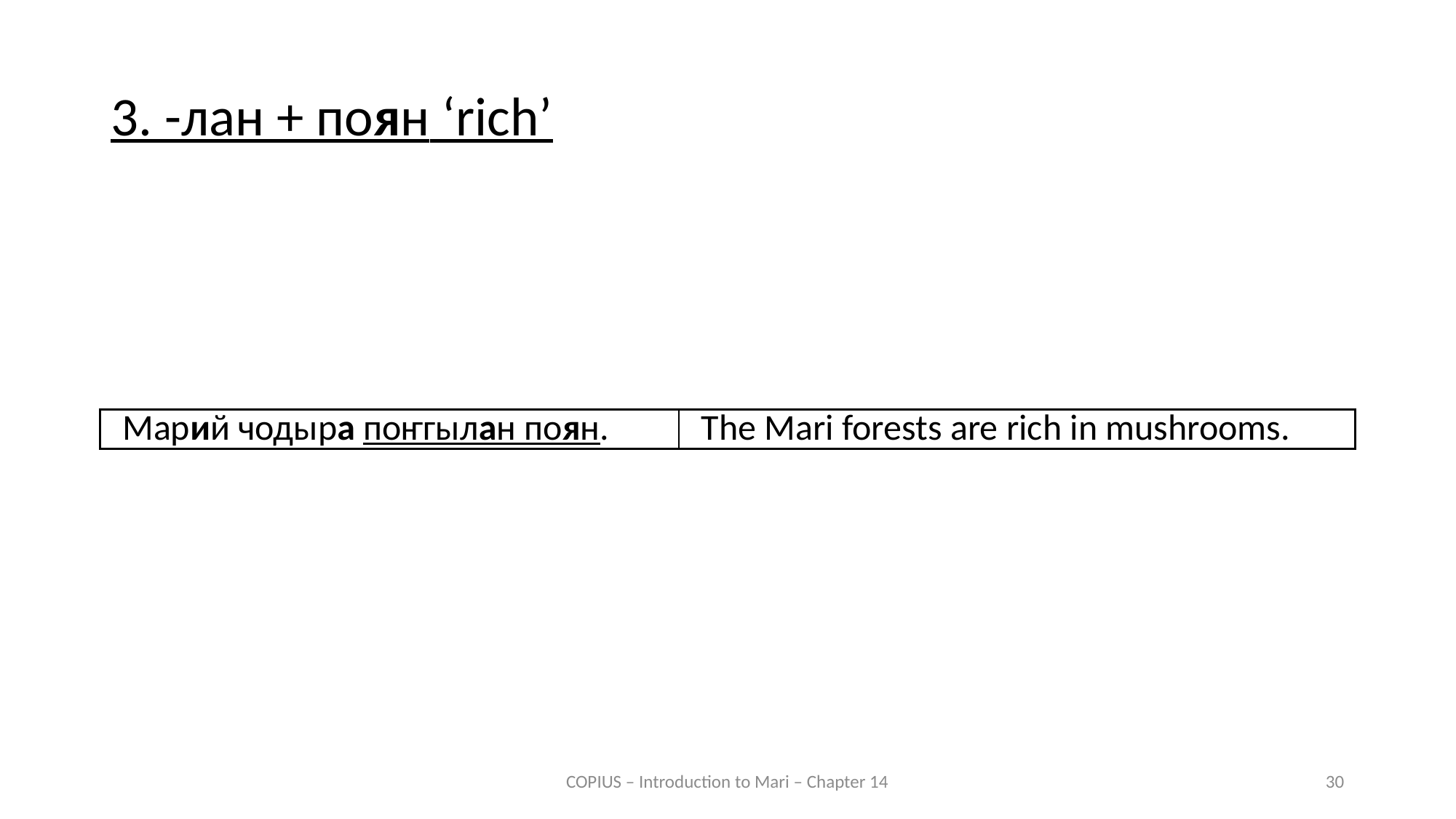

3. -лан + поян ‘rich’
| Марий чодыра поҥгылан поян. | The Mari forests are rich in mushrooms. |
| --- | --- |
COPIUS – Introduction to Mari – Chapter 14
30